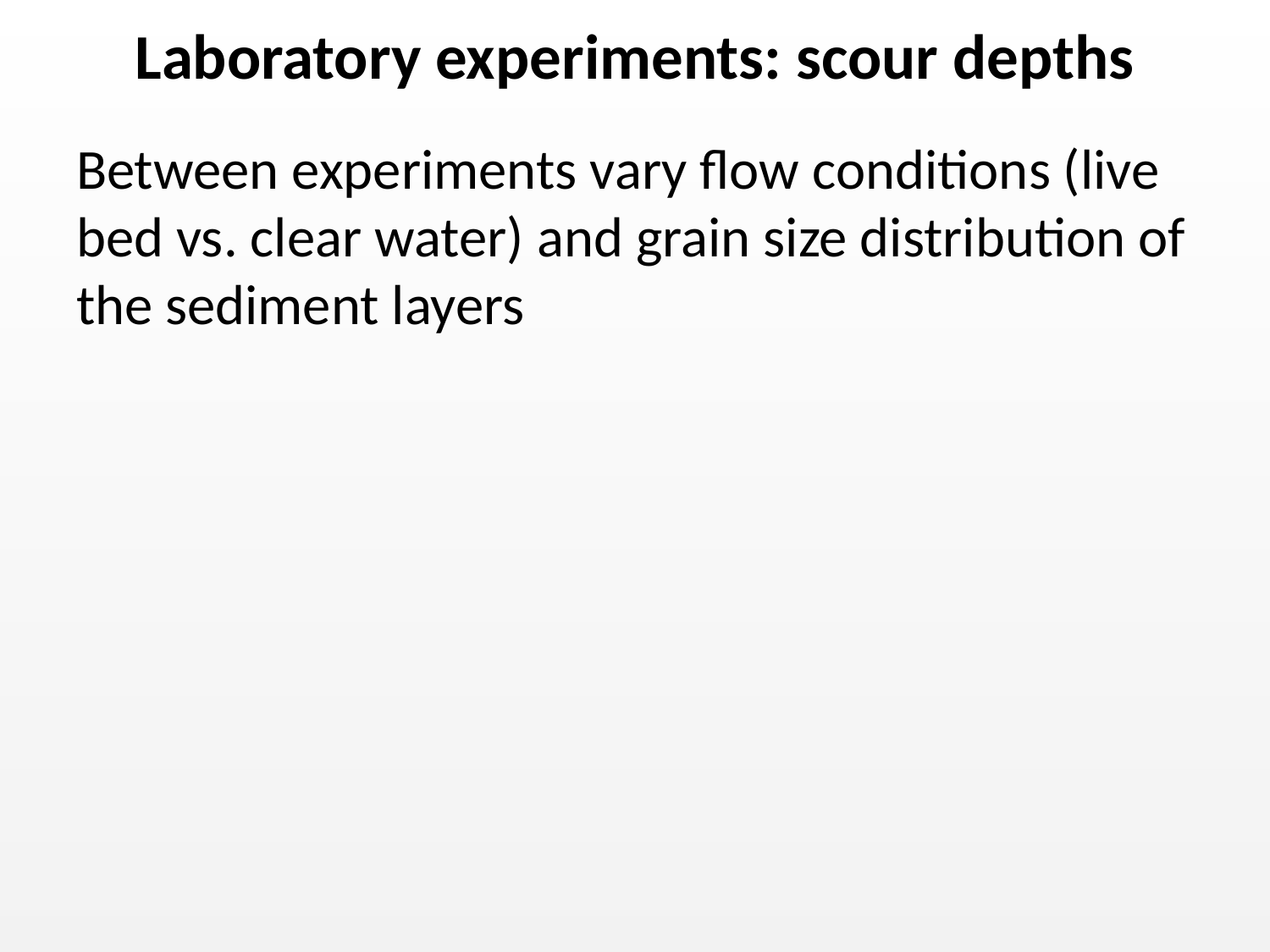

# Laboratory experiments: scour depths
Between experiments vary flow conditions (live bed vs. clear water) and grain size distribution of the sediment layers